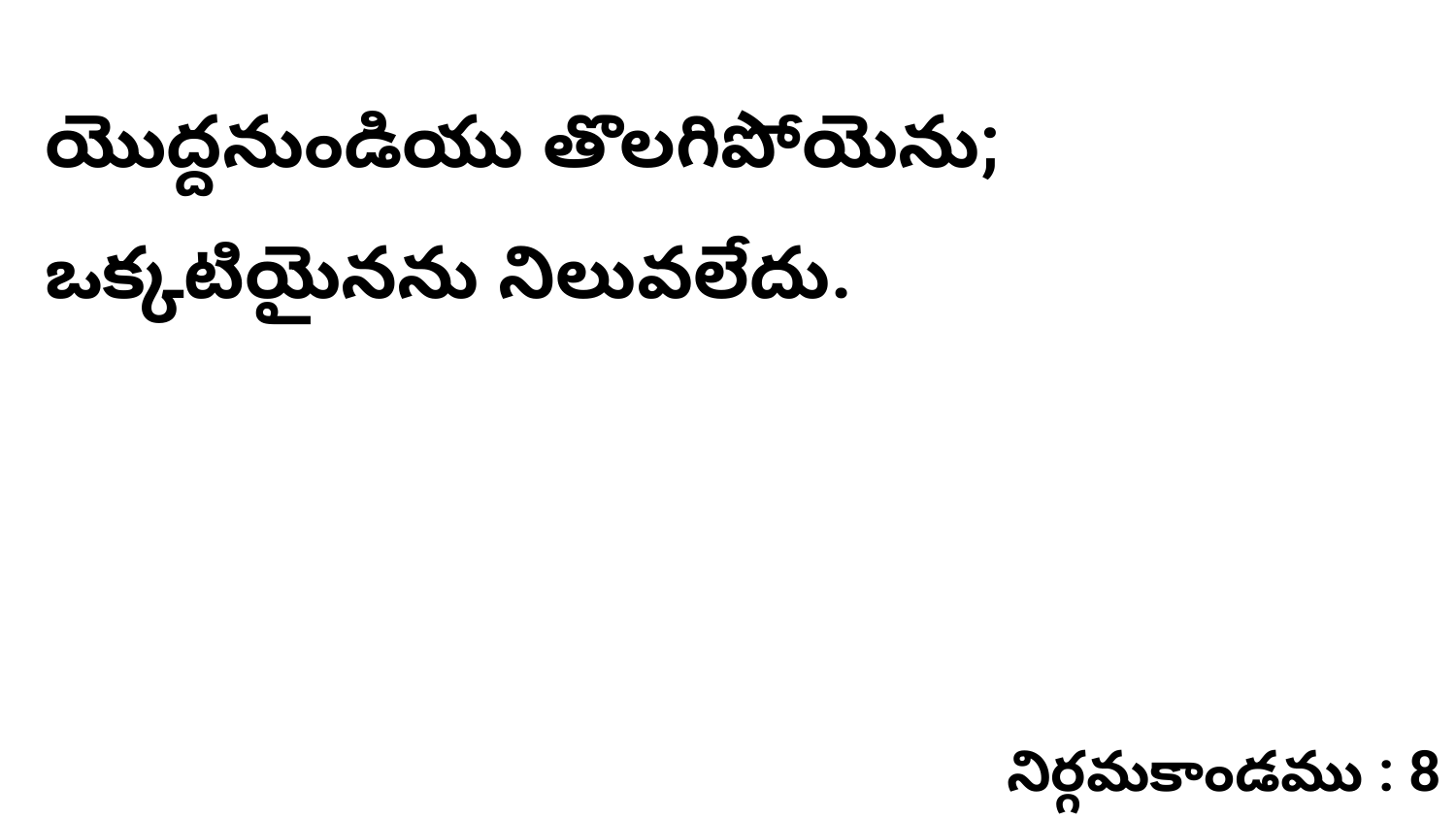

యొద్దనుండియు తొలగిపోయెను; ఒక్కటియైనను నిలువలేదు.
నిర్గమకాండము : 8